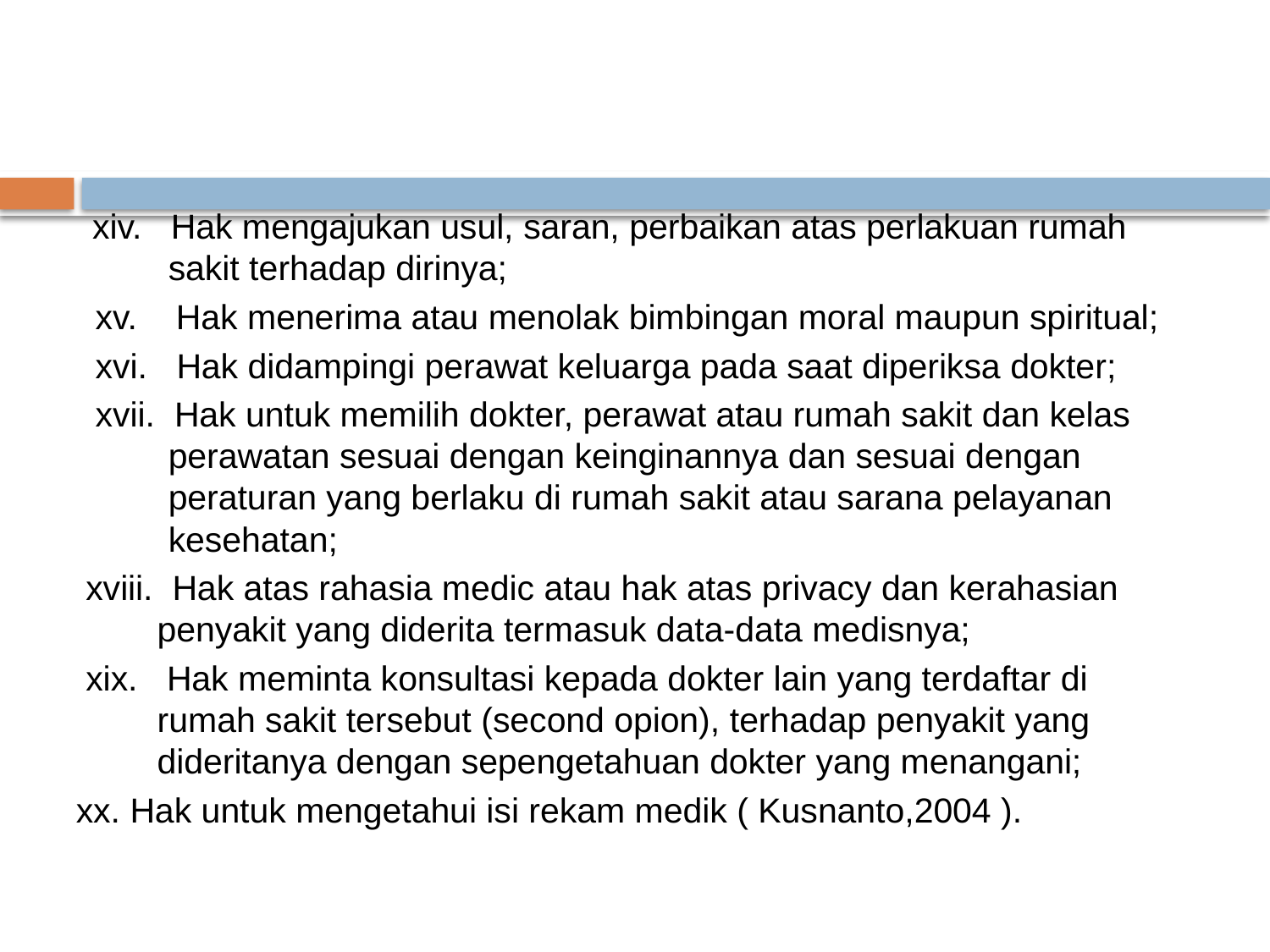

#
  xiv.   Hak mengajukan usul, saran, perbaikan atas perlakuan rumah sakit terhadap dirinya;
  xv.    Hak menerima atau menolak bimbingan moral maupun spiritual;
  xvi.   Hak didampingi perawat keluarga pada saat diperiksa dokter;
  xvii.  Hak untuk memilih dokter, perawat atau rumah sakit dan kelas perawatan sesuai dengan keinginannya dan sesuai dengan peraturan yang berlaku di rumah sakit atau sarana pelayanan kesehatan;
 xviii.  Hak atas rahasia medic atau hak atas privacy dan kerahasian penyakit yang diderita termasuk data-data medisnya;
 xix.   Hak meminta konsultasi kepada dokter lain yang terdaftar di rumah sakit tersebut (second opion), terhadap penyakit yang dideritanya dengan sepengetahuan dokter yang menangani;
xx. Hak untuk mengetahui isi rekam medik ( Kusnanto,2004 ).